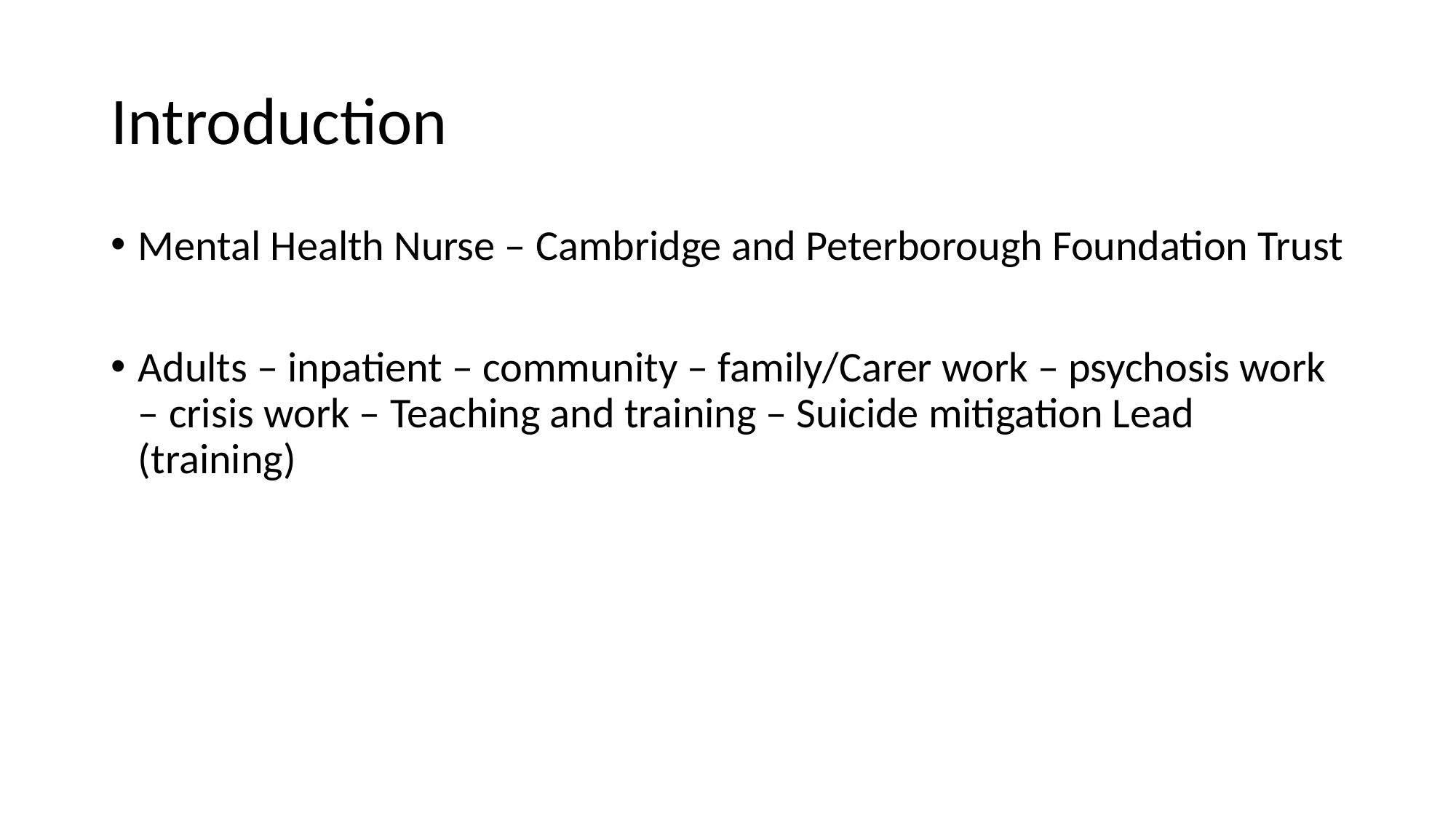

# Introduction
Mental Health Nurse – Cambridge and Peterborough Foundation Trust

Adults – inpatient – community – family/Carer work – psychosis work – crisis work – Teaching and training – Suicide mitigation Lead (training)